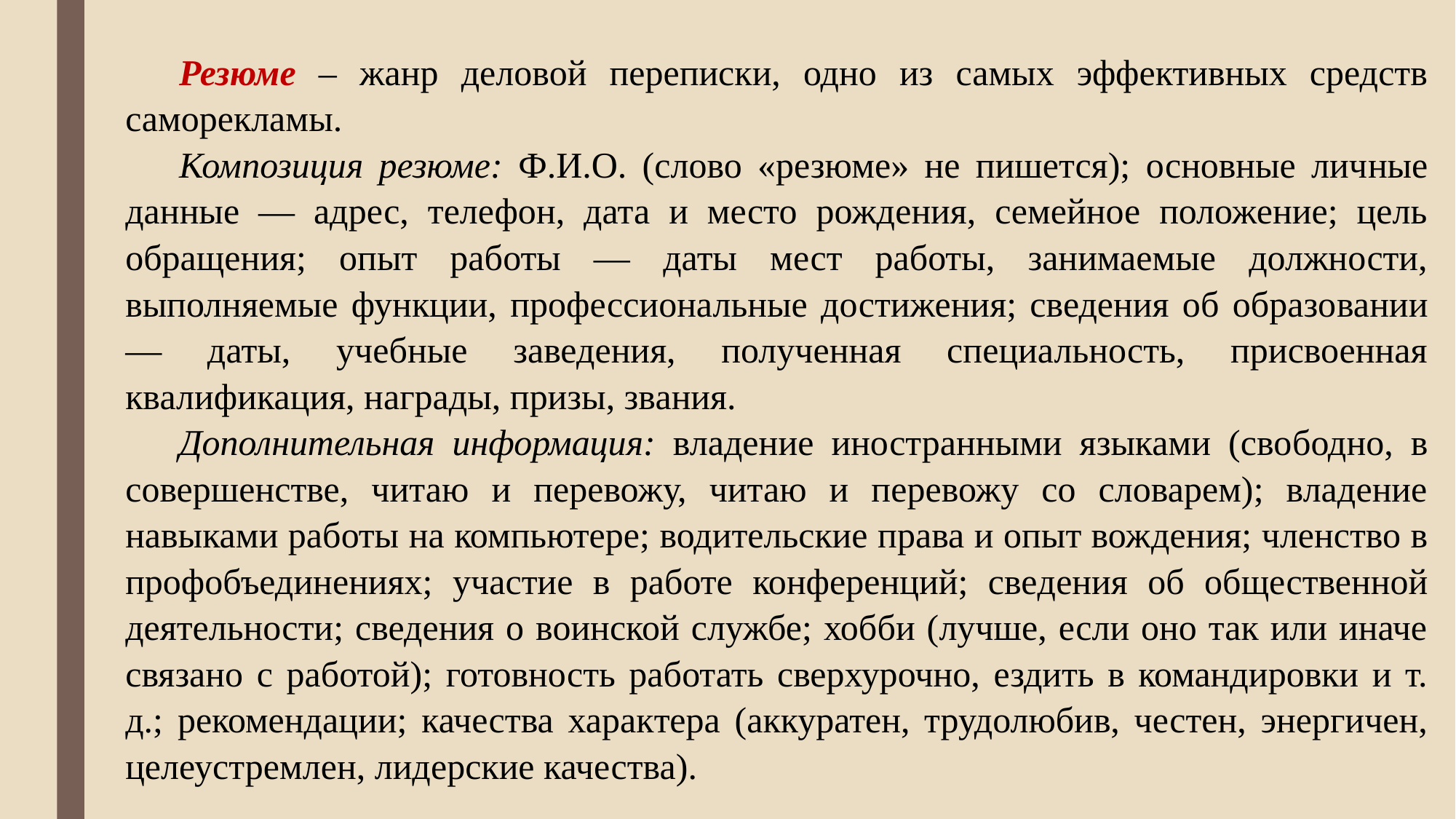

Резюме – жанр деловой переписки, одно из самых эффективных средств саморекламы.
Композиция резюме: Ф.И.О. (слово «резюме» не пишется); основные лич­ные данные — адрес, телефон, дата и место рождения, семейное положение; цель обращения; опыт работы — даты мест работы, занимаемые должности, выполняемые функции, профессиональные достижения; сведения об образо­вании — даты, учебные заведения, полученная специальность, присвоенная квалификация, награды, призы, звания.
Дополнительная информация: владение иностранными языками (сво­бодно, в совершенстве, читаю и перевожу, читаю и перевожу со словарем); владение навыками работы на компьютере; водительские права и опыт вож­дения; членство в профобъединениях; участие в работе конференций; све­дения об общественной деятельности; сведения о воинской службе; хобби (лучше, если оно так или иначе связано с работой); готовность работать сверхурочно, ездить в командировки и т. д.; рекомендации; качества харак­тера (аккуратен, трудолюбив, честен, энергичен, целеустремлен, лидерские качества).